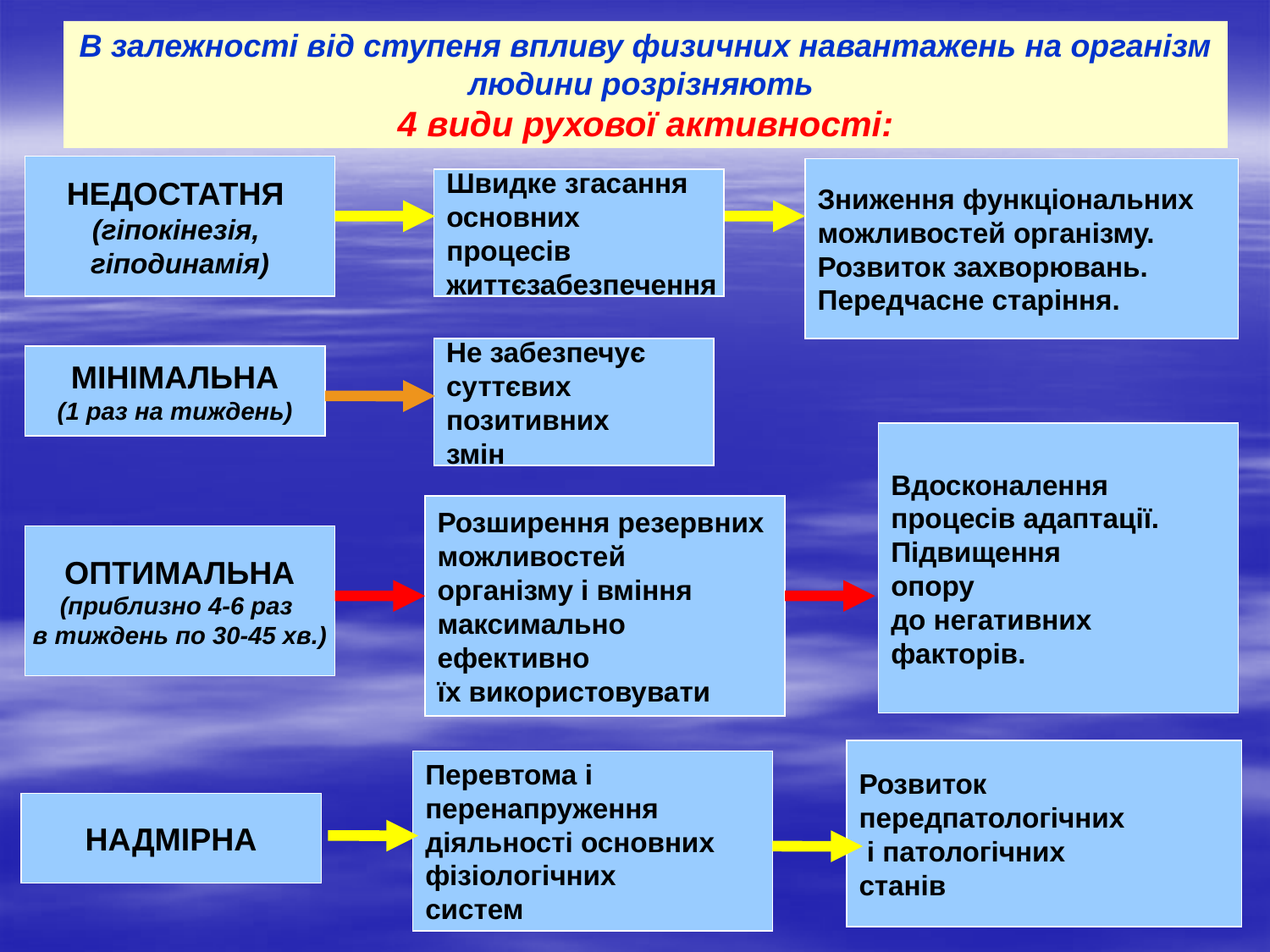

# В залежності від ступеня впливу физичних навантажень на організм людини розрізняють 4 види рухової активності:
НЕДОСТАТНЯ
(гіпокінезія,
гіподинамія)
Зниження функціональних
можливостей організму.
Розвиток захворювань.
Передчасне старіння.
Швидке згасання
основних
процесів
життєзабезпечення

Не забезпечує
суттєвих
позитивних
змін
МІНІМАЛЬНА
(1 раз на тиждень)

Вдосконалення
процесів адаптації.
Підвищення
опору
до негативних
факторів.
Розширення резервних
можливостей
організму і вміння
максимально
ефективно
їх використовувати
ОПТИМАЛЬНА
(приблизно 4-6 раз
в тиждень по 30-45 хв.)

Розвиток
передпатологічних
 і патологічних
станів
Перевтома і
перенапруження
діяльності основних
фізіологічних
систем
НАДМІРНА